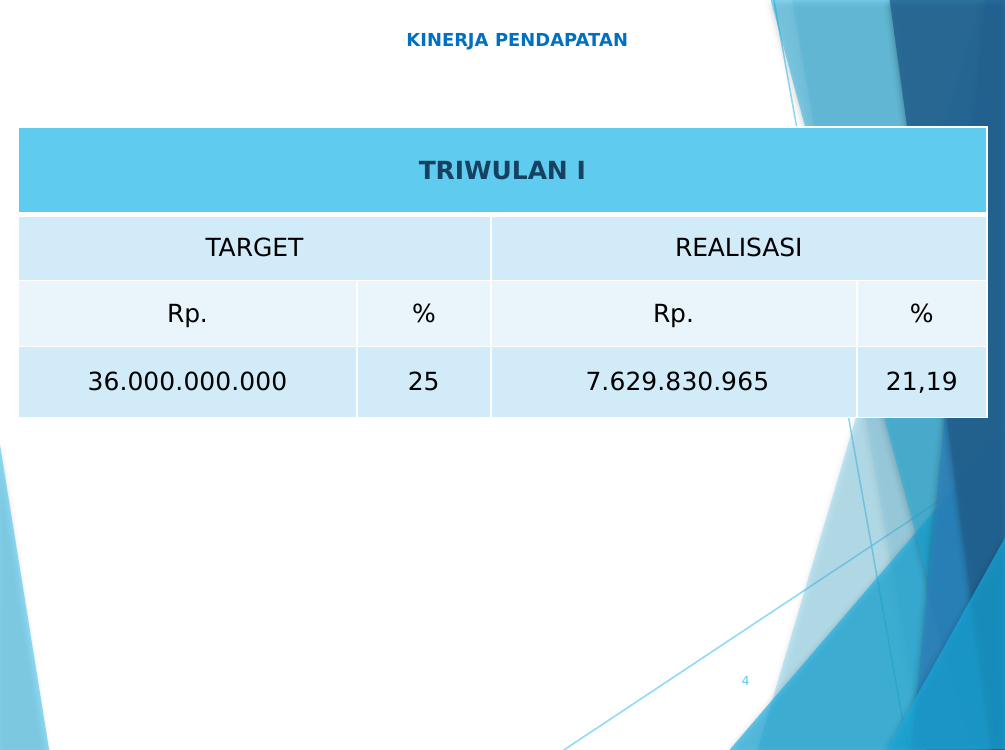

# KINERJA PENDAPATAN
| TRIWULAN I |  |  |  |
| --- | --- | --- | --- |
| TARGET |  | REALISASI |  |
| Rp. | % | Rp. | % |
| 36.000.000.000 | 25 | 7.629.830.965 | 21,19 |
4